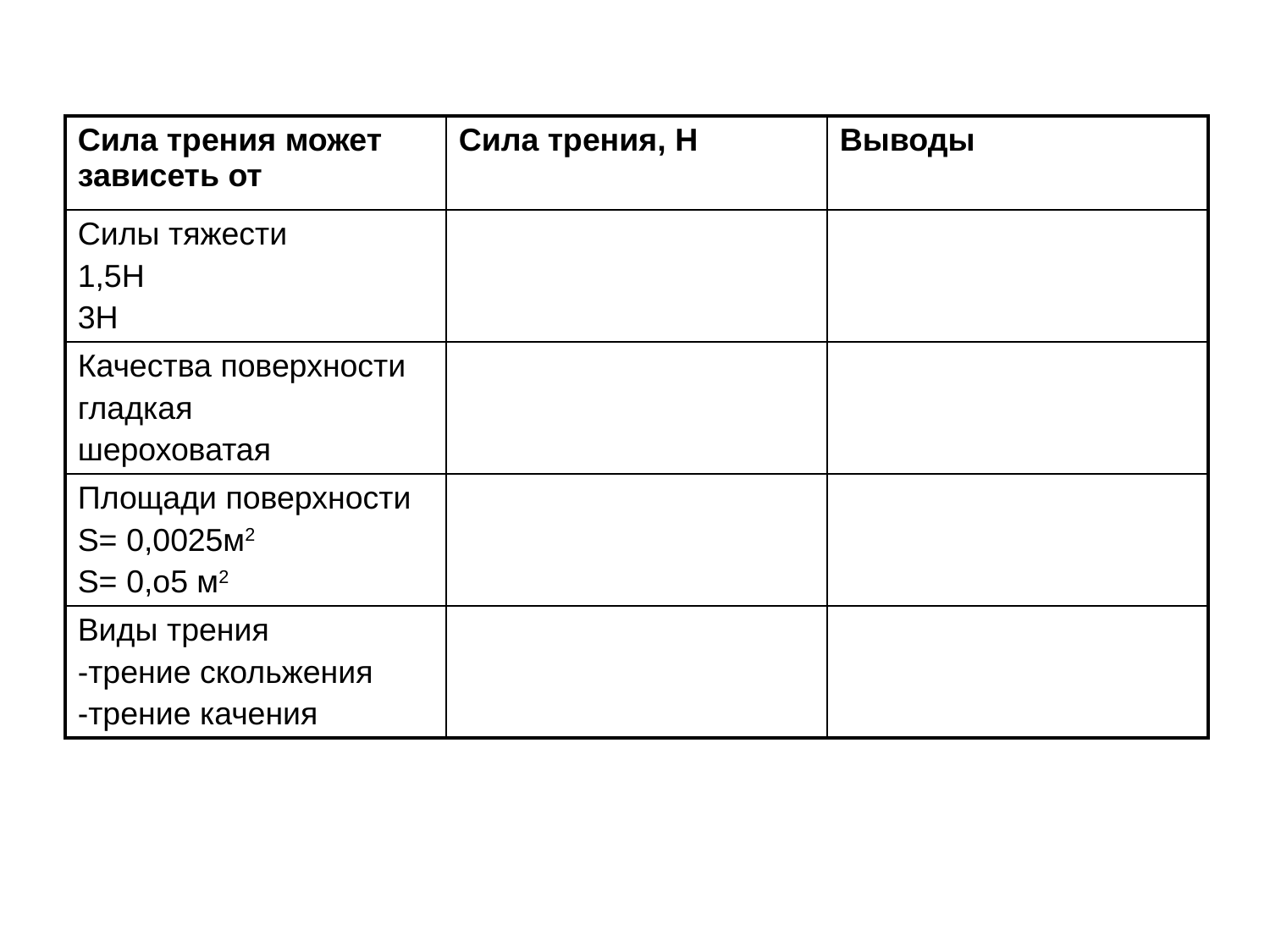

| Сила трения может зависеть от | Сила трения, H | Выводы |
| --- | --- | --- |
| Силы тяжести 1,5H 3H |  |  |
| Качества поверхности гладкая шероховатая |  |  |
| Площади поверхности S= 0,0025м2 S= 0,о5 м2 |  |  |
| Виды трения -трение скольжения -трение качения |  |  |